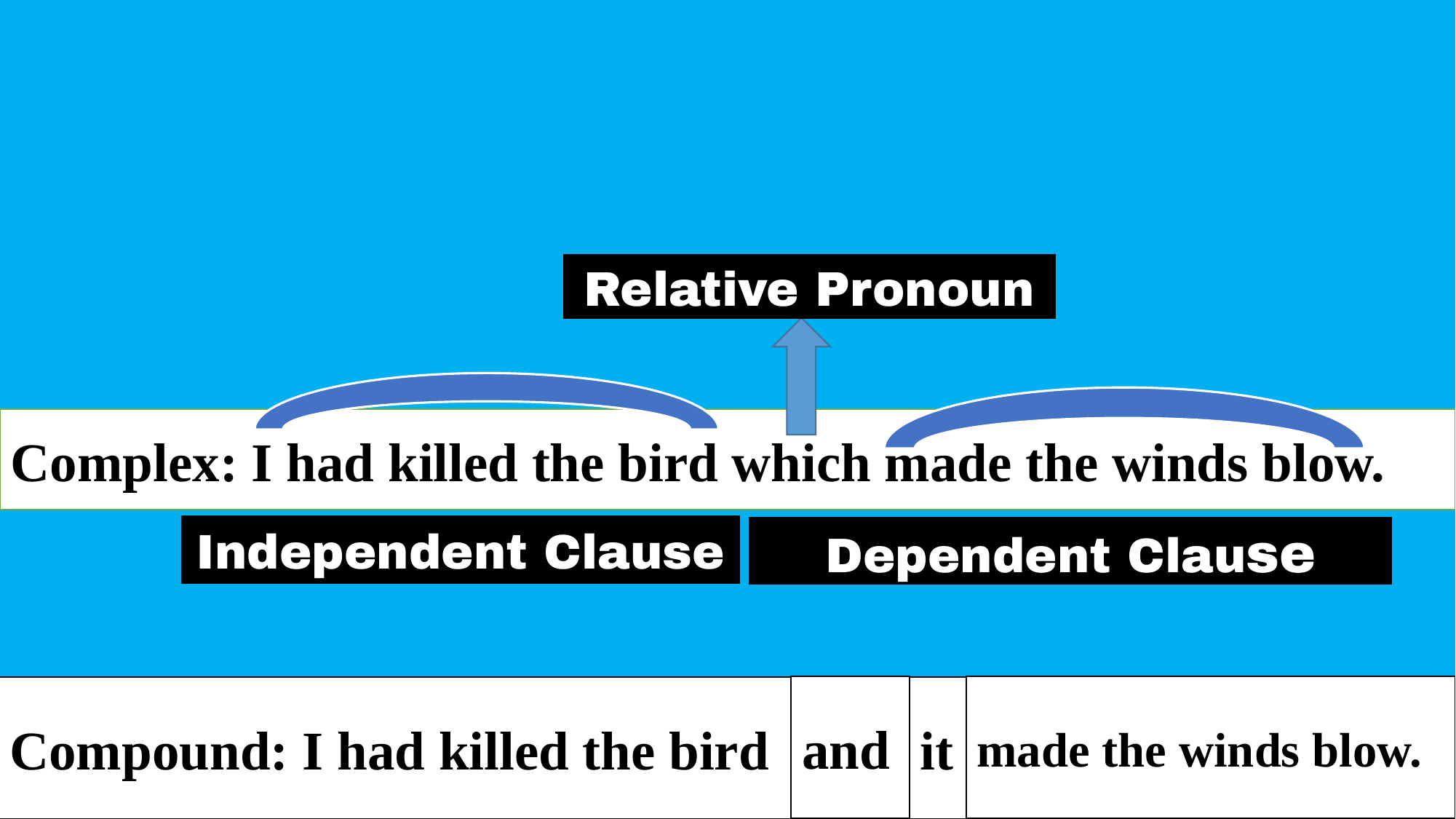

Relative Pronoun

Complex: I had killed the bird which made the winds blow.
Independent Clause
Dependent Clause
and
made the winds blow.
it
Compound: I had killed the bird